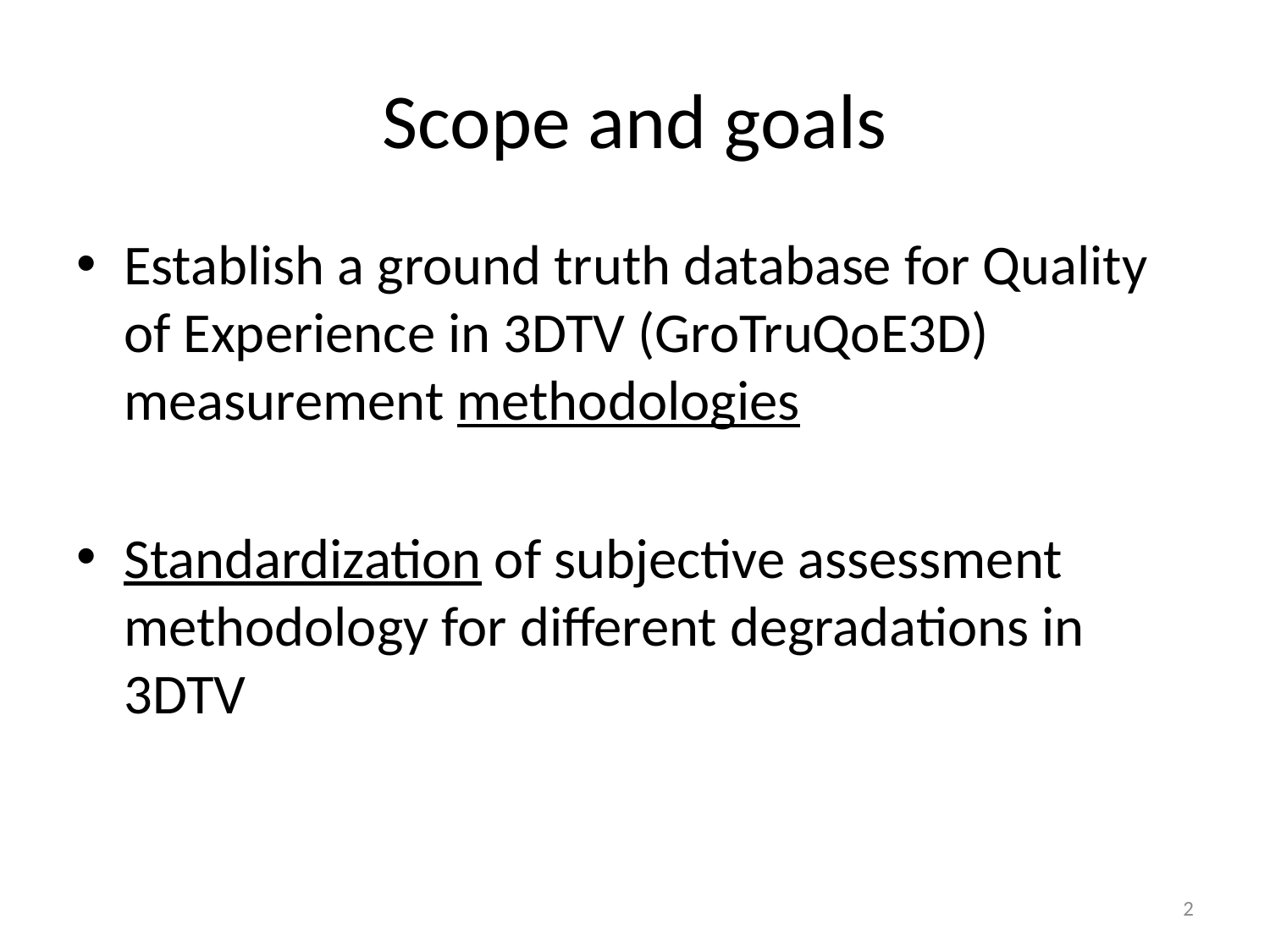

# Scope and goals
Establish a ground truth database for Quality of Experience in 3DTV (GroTruQoE3D) measurement methodologies

Standardization of subjective assessment methodology for different degradations in 3DTV

2